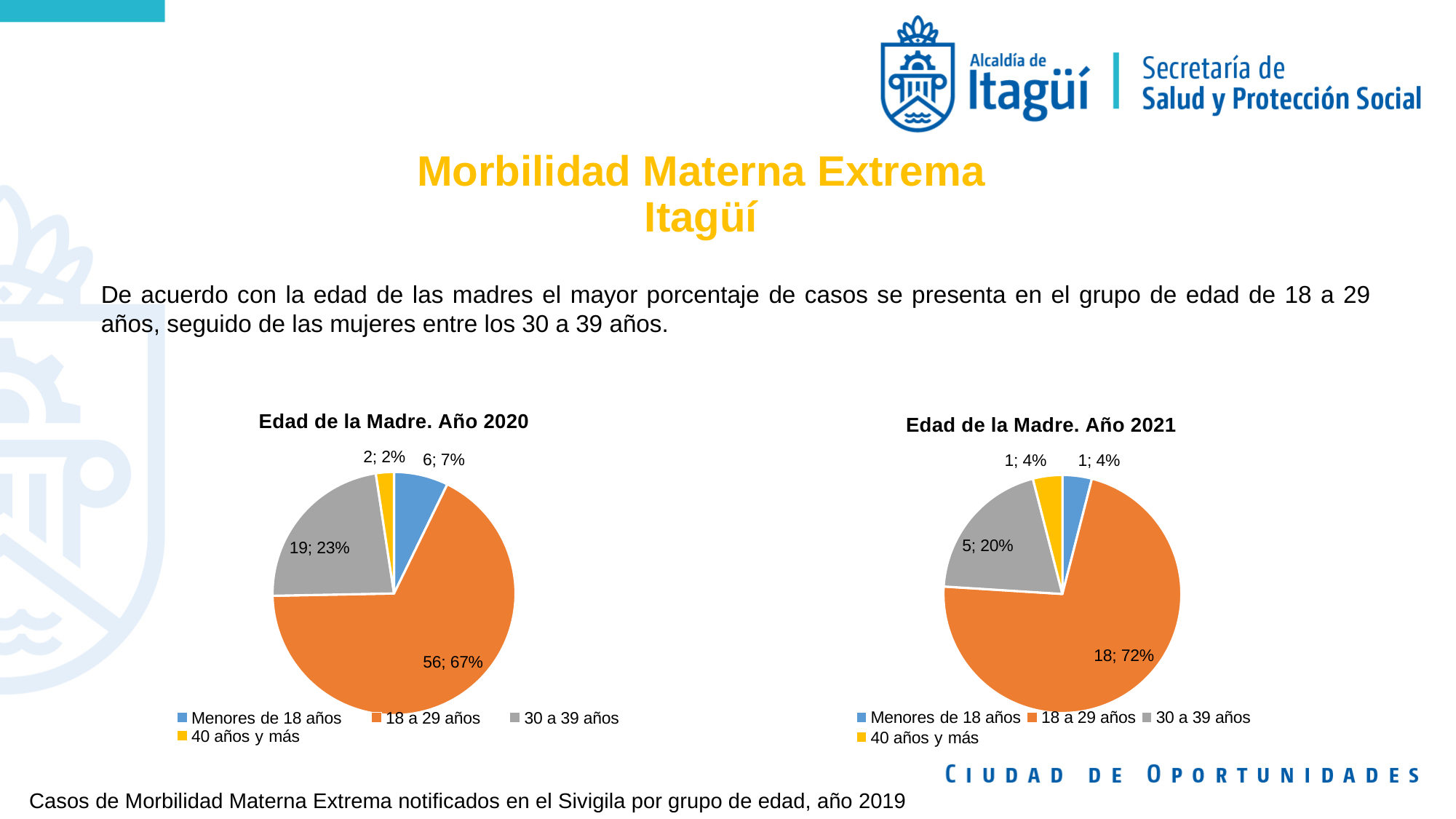

# Morbilidad Materna Extrema Itagüí
De acuerdo con la edad de las madres el mayor porcentaje de casos se presenta en el grupo de edad de 18 a 29 años, seguido de las mujeres entre los 30 a 39 años.

### Chart: Edad de la Madre. Año 2020

| Category | 2020 | 2020 | 2020 | 2020 |
|---|---|---|---|---|
| Menores de 18 años | 6.0 | 6.0 | 6.0 | 6.0 |
| 18 a 29 años | 56.0 | 56.0 | 56.0 | 56.0 |
| 30 a 39 años | 19.0 | 19.0 | 19.0 | 19.0 |
| 40 años y más | 2.0 | 2.0 | 2.0 | 2.0 |

### Chart: Edad de la Madre. Año 2021

| Category | 2021 | 2020 | 2020 | 2020 |
|---|---|---|---|---|
| Menores de 18 años | 1.0 | 6.0 | 6.0 | 6.0 |
| 18 a 29 años | 18.0 | 56.0 | 56.0 | 56.0 |
| 30 a 39 años | 5.0 | 19.0 | 19.0 | 19.0 |
| 40 años y más | 1.0 | 2.0 | 2.0 | 2.0 |
Casos de Morbilidad Materna Extrema notificados en el Sivigila por grupo de edad, año 2019